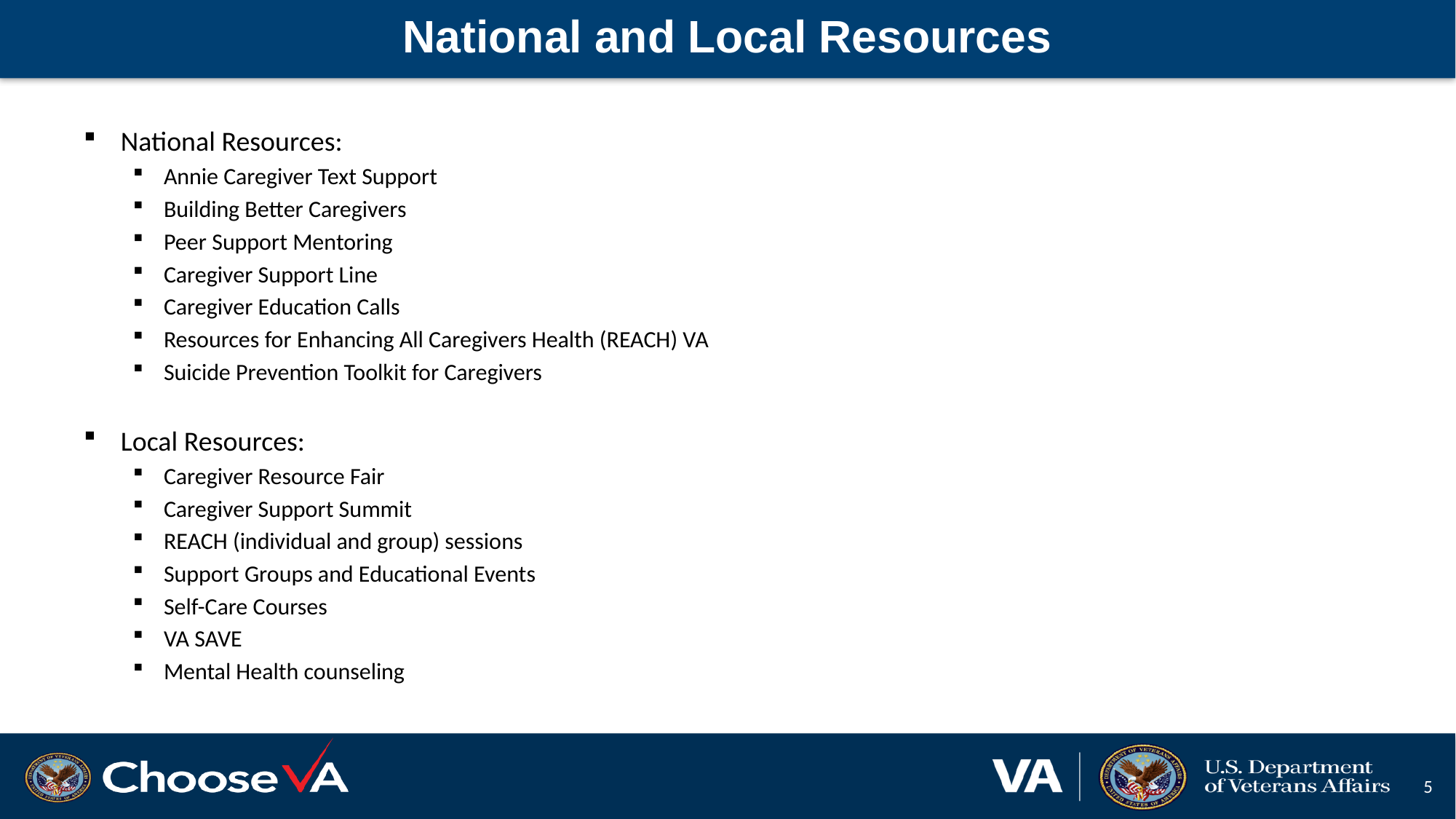

# National and Local Resources
National Resources:
Annie Caregiver Text Support
Building Better Caregivers
Peer Support Mentoring
Caregiver Support Line
Caregiver Education Calls
Resources for Enhancing All Caregivers Health (REACH) VA
Suicide Prevention Toolkit for Caregivers

Local Resources:
Caregiver Resource Fair
Caregiver Support Summit
REACH (individual and group) sessions
Support Groups and Educational Events
Self-Care Courses
VA SAVE
Mental Health counseling

5